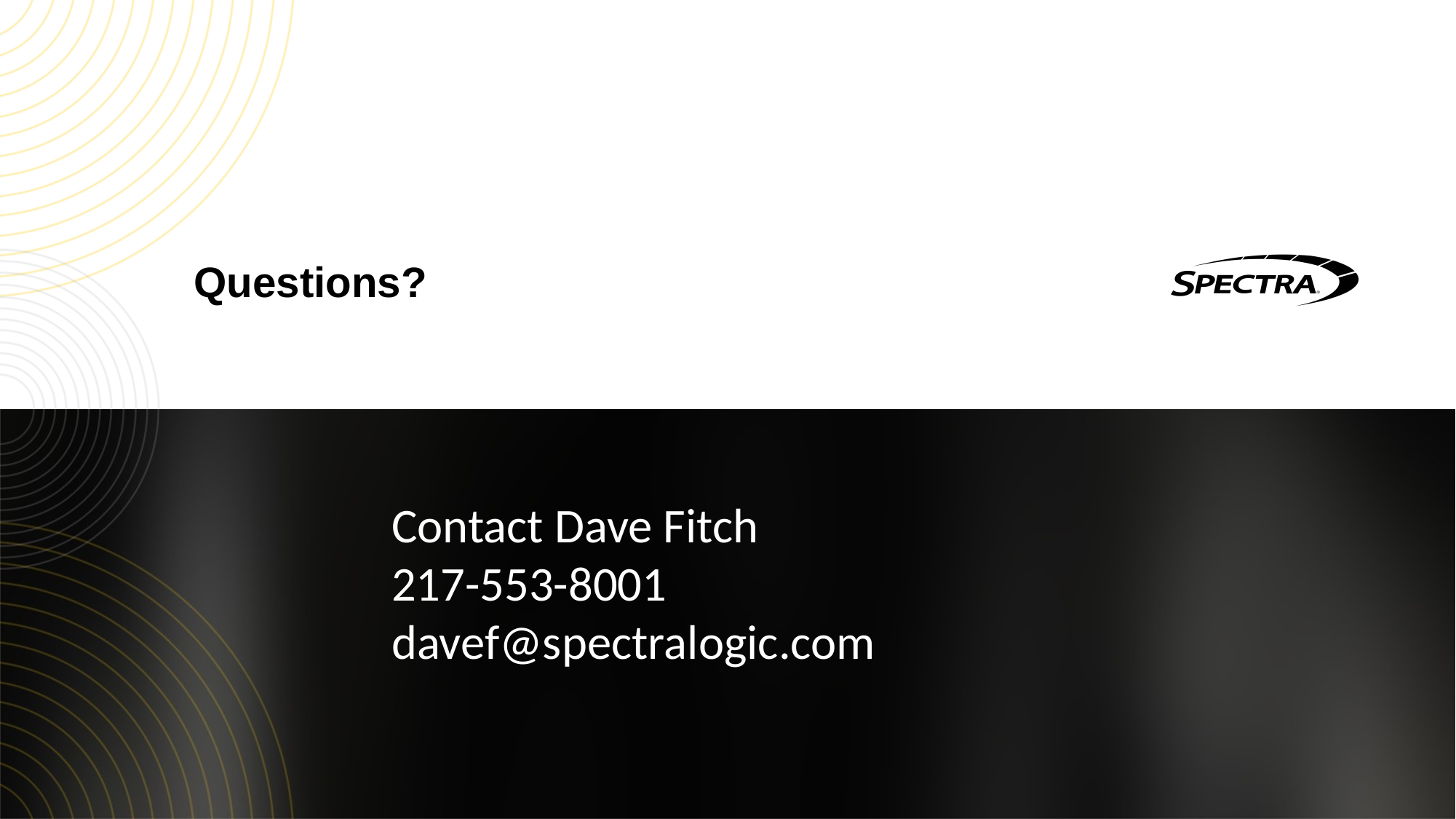

# Questions?
Contact Dave Fitch
217-553-8001
davef@spectralogic.com